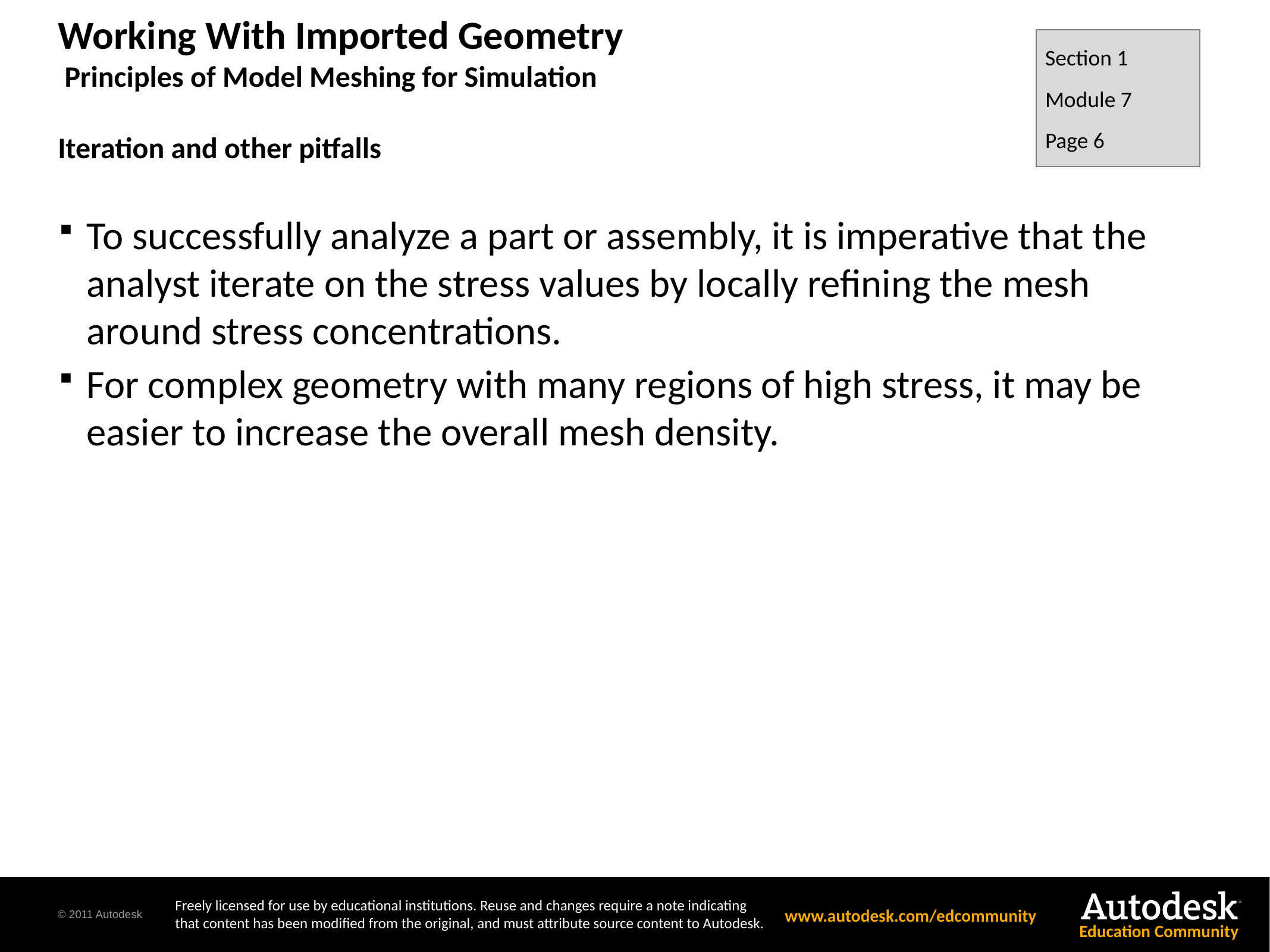

Section 1
Module 7
Page 6
# Working With Imported Geometry Principles of Model Meshing for Simulation Iteration and other pitfalls
To successfully analyze a part or assembly, it is imperative that the analyst iterate on the stress values by locally refining the mesh around stress concentrations.
For complex geometry with many regions of high stress, it may be easier to increase the overall mesh density.